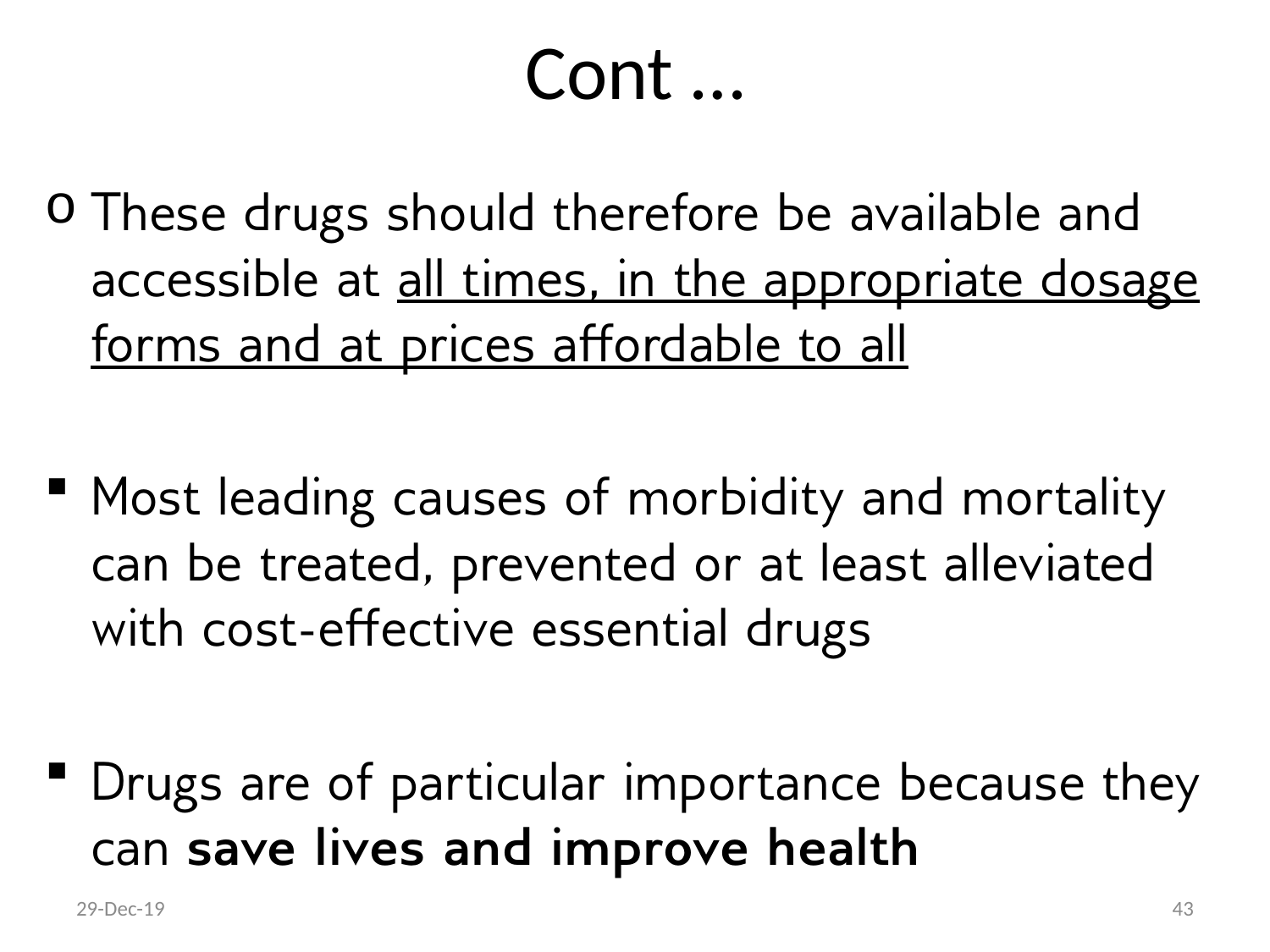

# Cont …
These drugs should therefore be available and accessible at all times, in the appropriate dosage forms and at prices affordable to all

Most leading causes of morbidity and mortality can be treated, prevented or at least alleviated with cost-effective essential drugs

Drugs are of particular importance because they can save lives and improve health

29-Dec-19
43